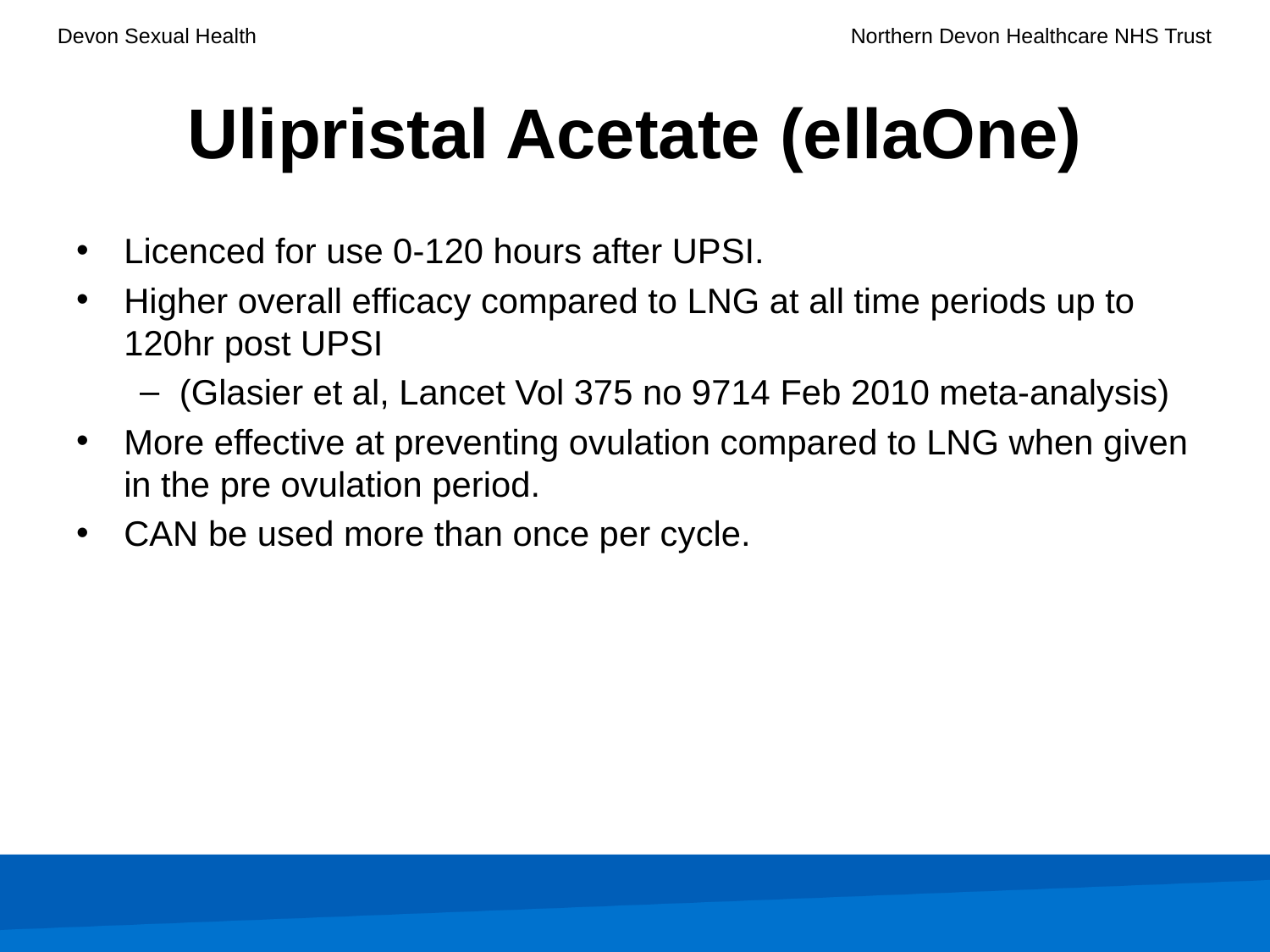

# Ulipristal Acetate (ellaOne)
Licenced for use 0-120 hours after UPSI.
Higher overall efficacy compared to LNG at all time periods up to 120hr post UPSI
(Glasier et al, Lancet Vol 375 no 9714 Feb 2010 meta-analysis)
More effective at preventing ovulation compared to LNG when given in the pre ovulation period.
CAN be used more than once per cycle.